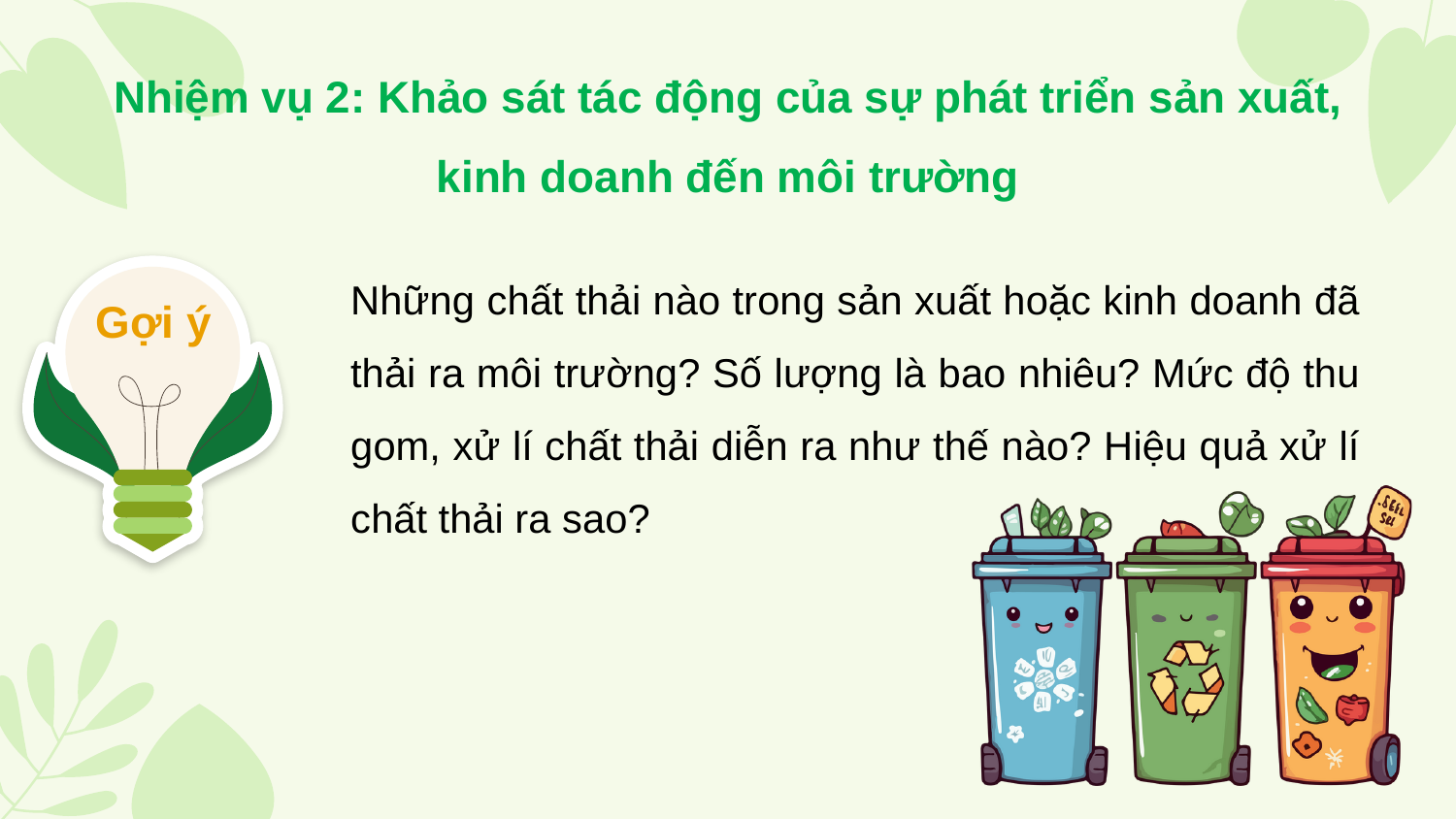

Nhiệm vụ 2: Khảo sát tác động của sự phát triển sản xuất, kinh doanh đến môi trường
Những chất thải nào trong sản xuất hoặc kinh doanh đã thải ra môi trường? Số lượng là bao nhiêu? Mức độ thu gom, xử lí chất thải diễn ra như thế nào? Hiệu quả xử lí chất thải ra sao?

Gợi ý